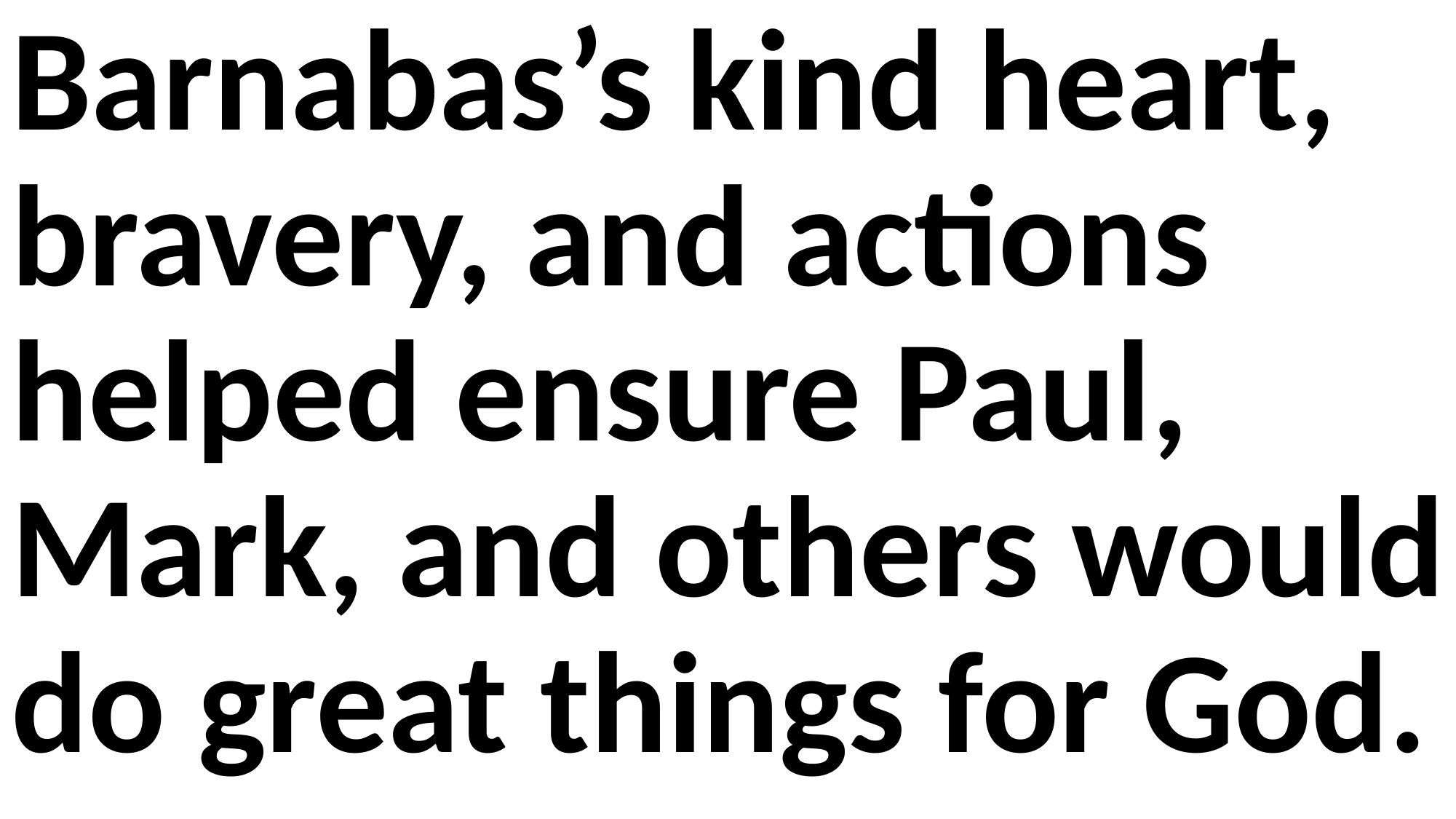

Barnabas’s kind heart, bravery, and actions helped ensure Paul, Mark, and others would do great things for God.